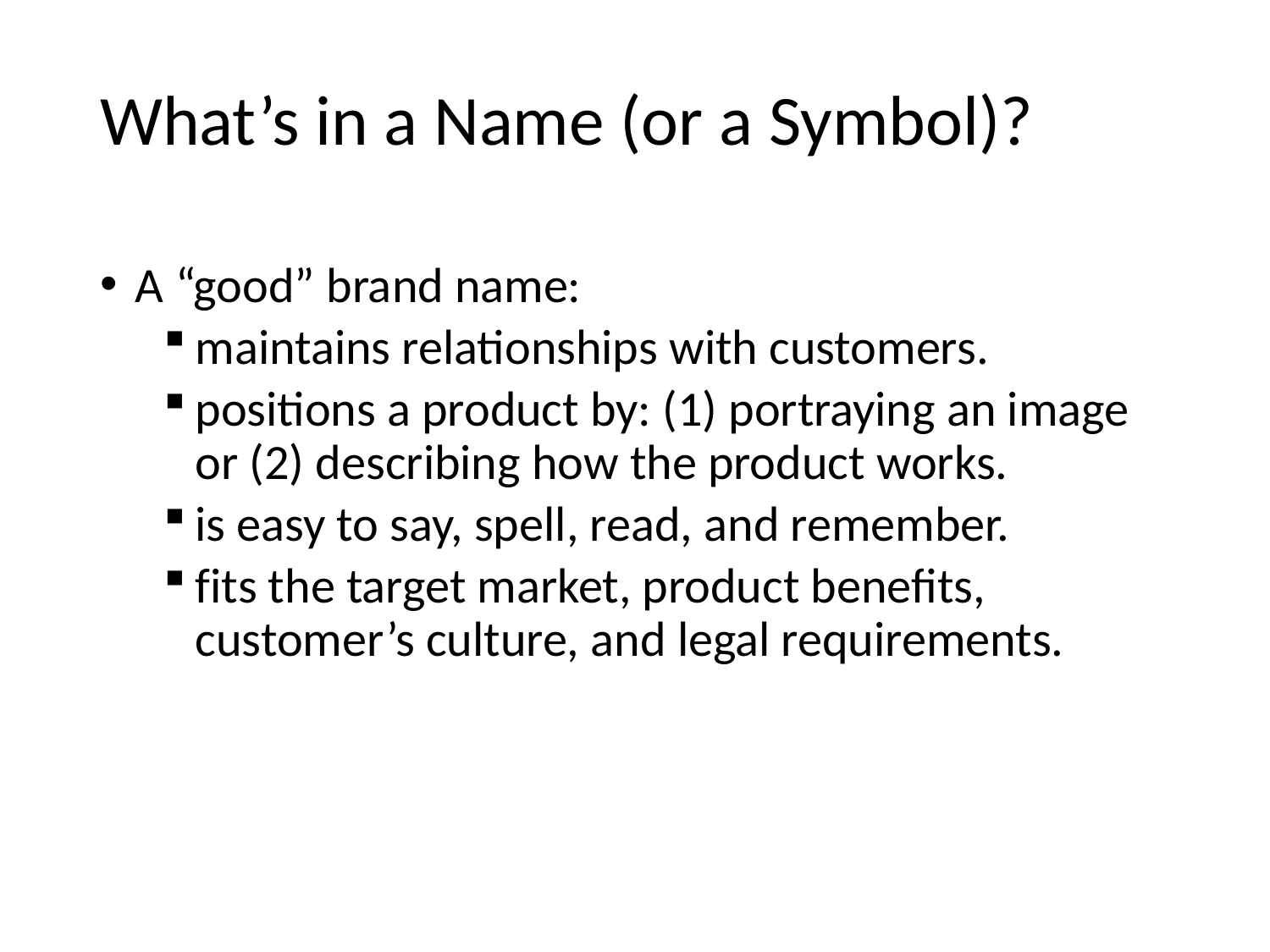

# What’s in a Name (or a Symbol)?
A “good” brand name:
maintains relationships with customers.
positions a product by: (1) portraying an image or (2) describing how the product works.
is easy to say, spell, read, and remember.
fits the target market, product benefits, customer’s culture, and legal requirements.